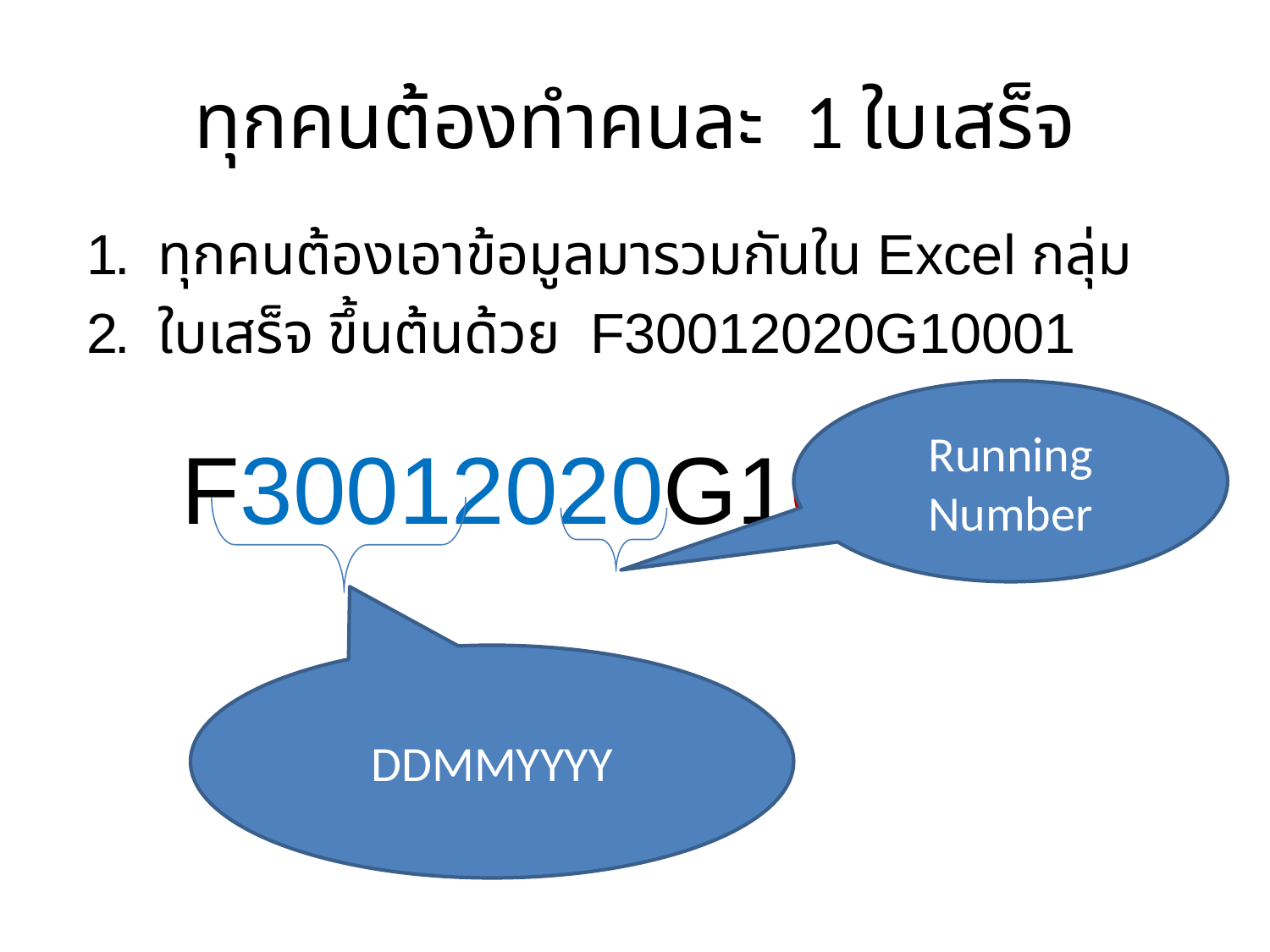

# ทุกคนต้องทำคนละ  1 ใบเสร็จ
ทุกคนต้องเอาข้อมูลมารวมกันใน Excel กลุ่ม
ใบเสร็จ ขึ้นต้นด้วย  F30012020G10001

Running Number

F30012020G10001

DDMMYYYY